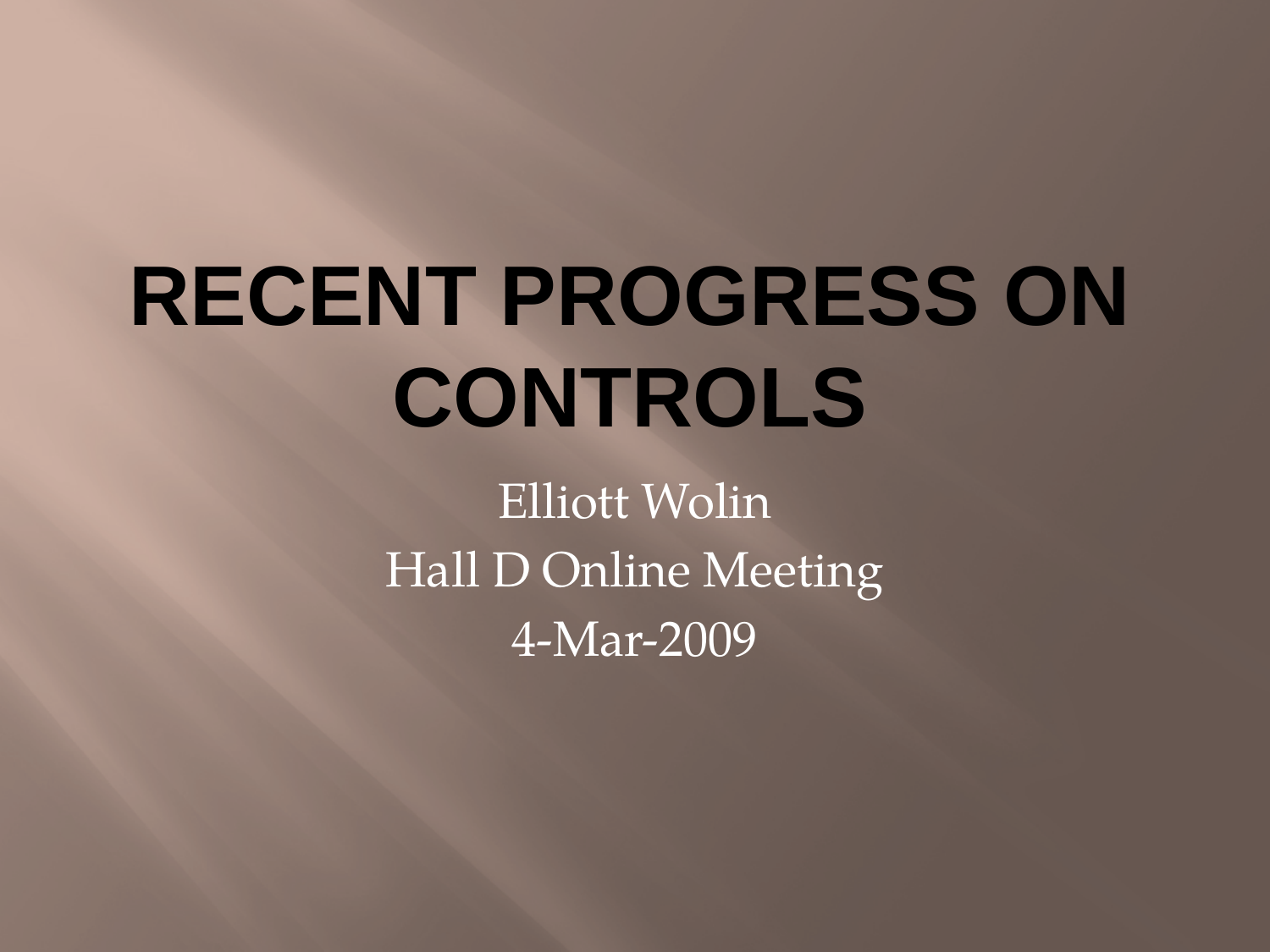

# Recent Progress on Controls
Elliott Wolin
Hall D Online Meeting
4-Mar-2009